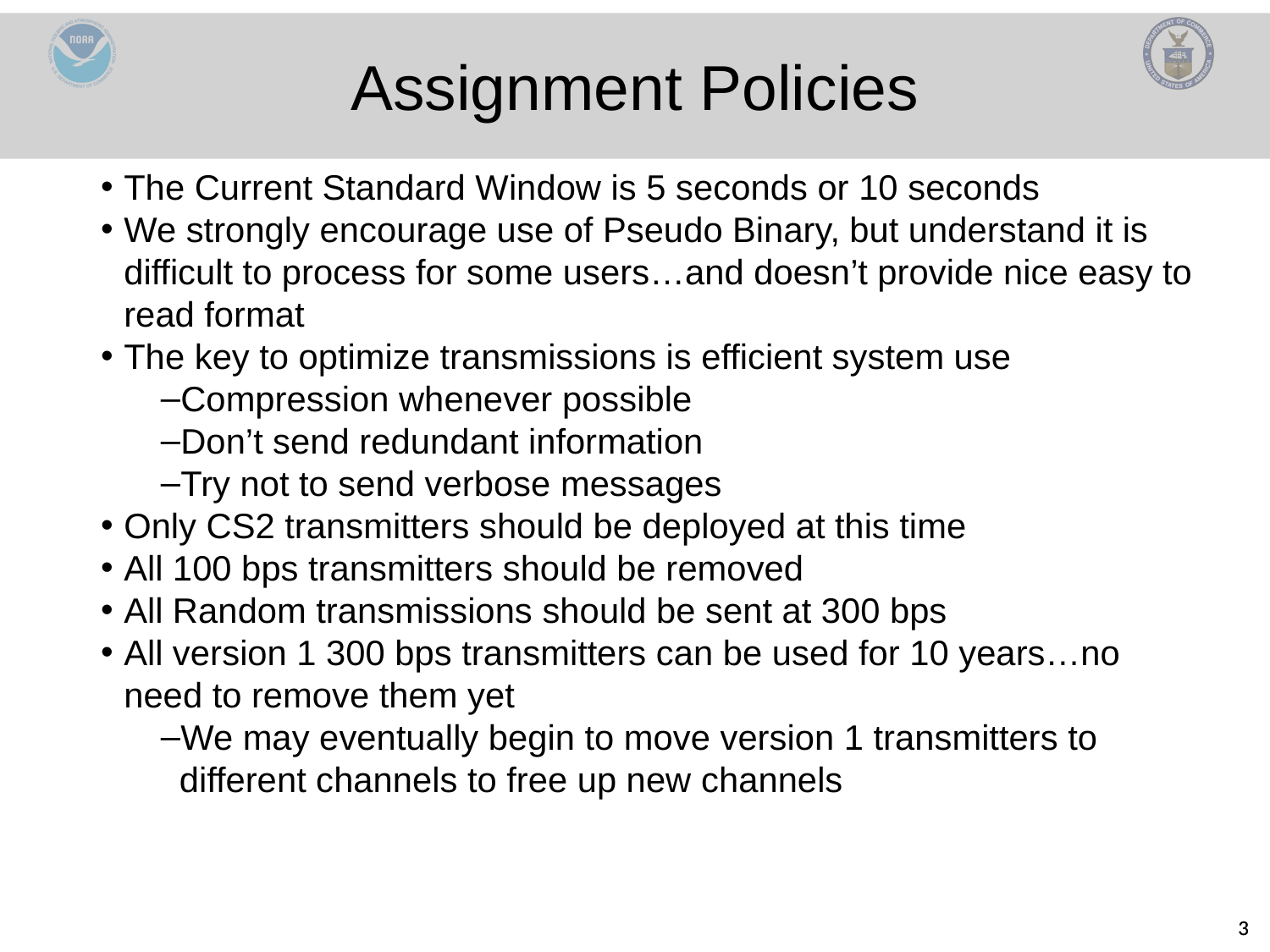

Assignment Policies
The Current Standard Window is 5 seconds or 10 seconds
We strongly encourage use of Pseudo Binary, but understand it is difficult to process for some users…and doesn’t provide nice easy to read format
The key to optimize transmissions is efficient system use
Compression whenever possible
Don’t send redundant information
Try not to send verbose messages
Only CS2 transmitters should be deployed at this time
All 100 bps transmitters should be removed
All Random transmissions should be sent at 300 bps
All version 1 300 bps transmitters can be used for 10 years…no need to remove them yet
We may eventually begin to move version 1 transmitters to different channels to free up new channels
3